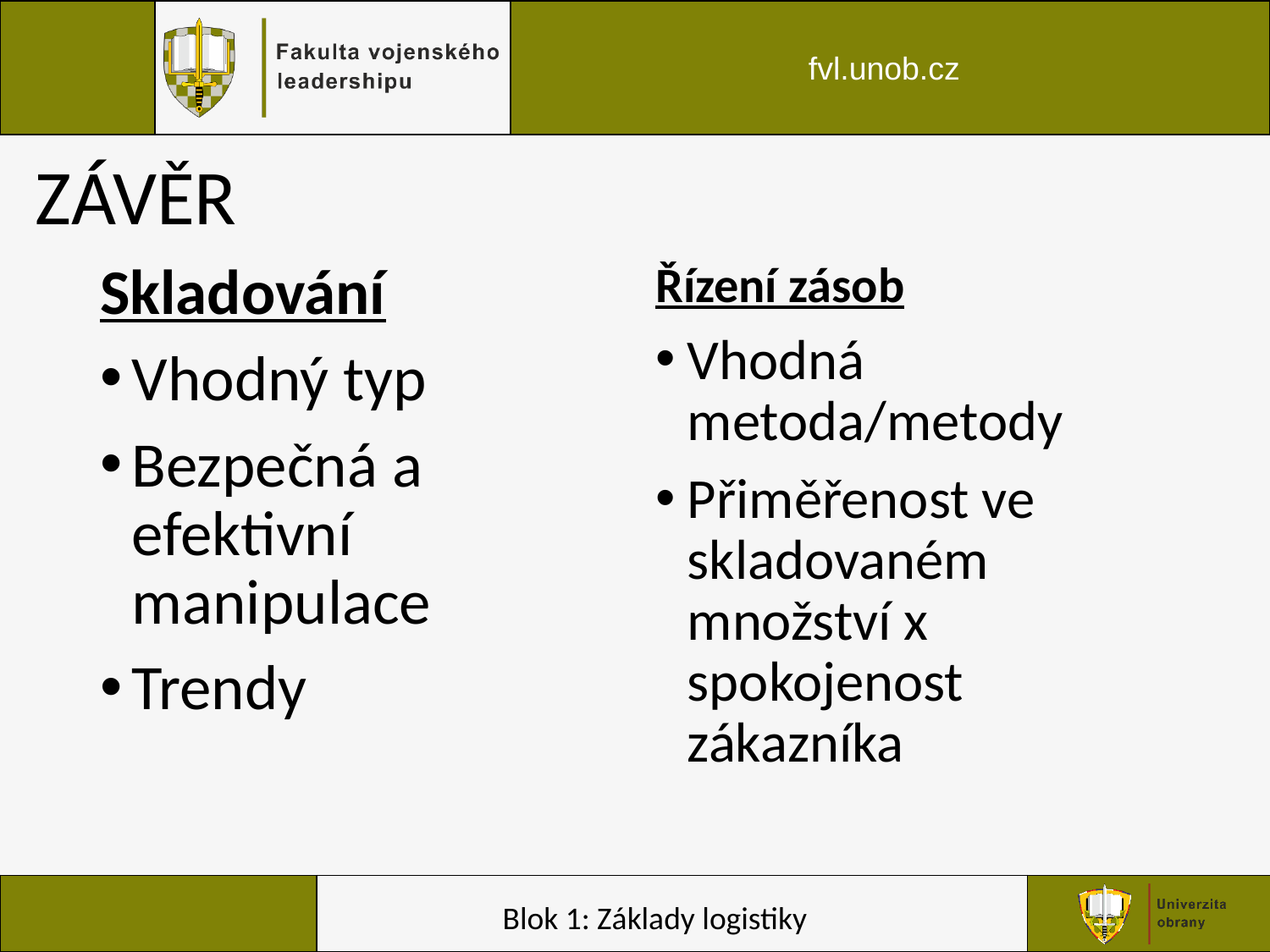

# ZÁVĚR
Skladování
Vhodný typ
Bezpečná a efektivní manipulace
Trendy

Řízení zásob
Vhodná metoda/metody
Přiměřenost ve skladovaném množství x spokojenost zákazníka

Blok 1: Základy logistiky